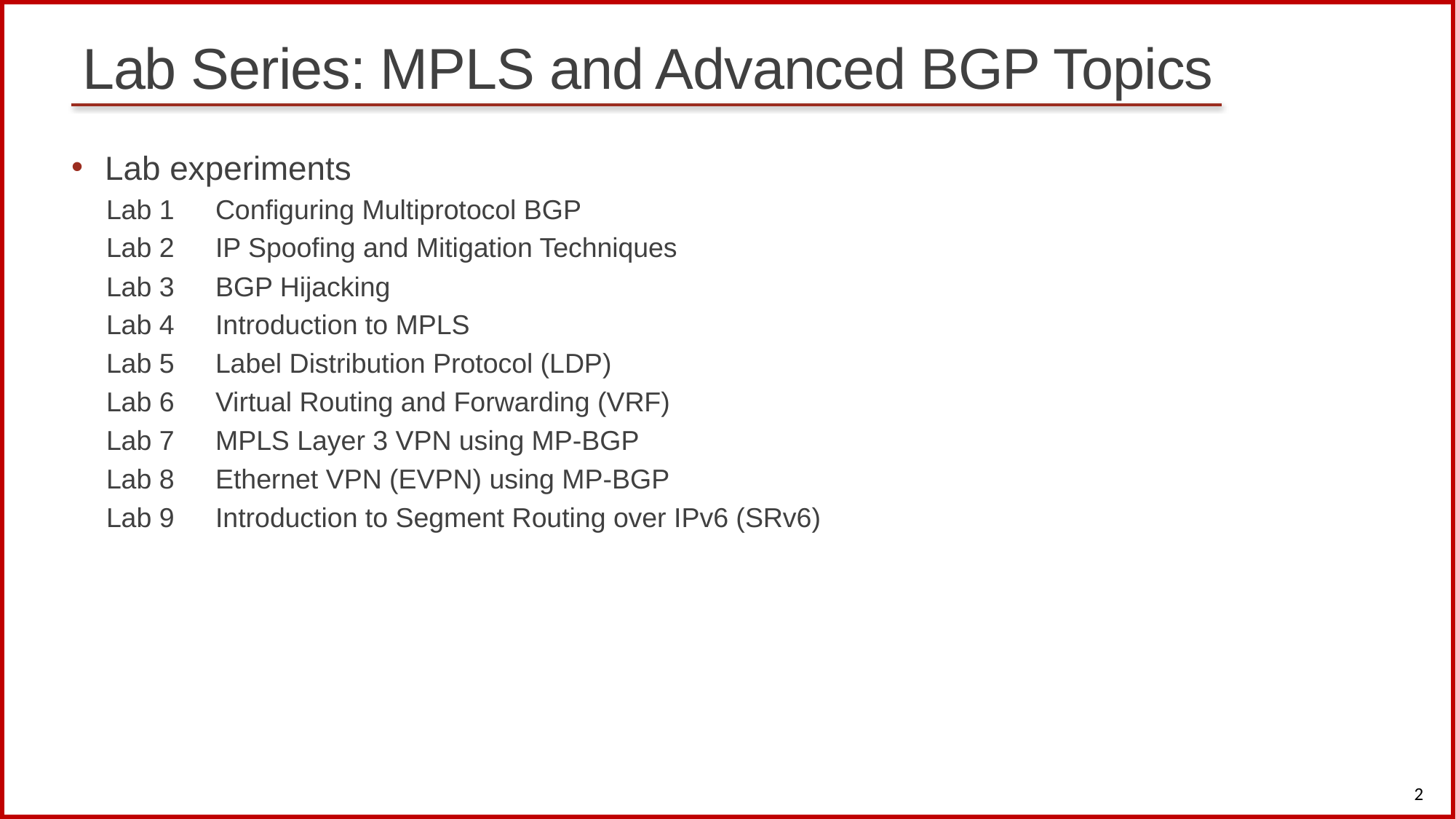

# Lab Series: MPLS and Advanced BGP Topics
Lab experiments
Lab 1	Configuring Multiprotocol BGP
Lab 2	IP Spoofing and Mitigation Techniques
Lab 3	BGP Hijacking
Lab 4	Introduction to MPLS
Lab 5	Label Distribution Protocol (LDP)
Lab 6	Virtual Routing and Forwarding (VRF)
Lab 7	MPLS Layer 3 VPN using MP-BGP
Lab 8	Ethernet VPN (EVPN) using MP-BGP
Lab 9	Introduction to Segment Routing over IPv6 (SRv6)

2